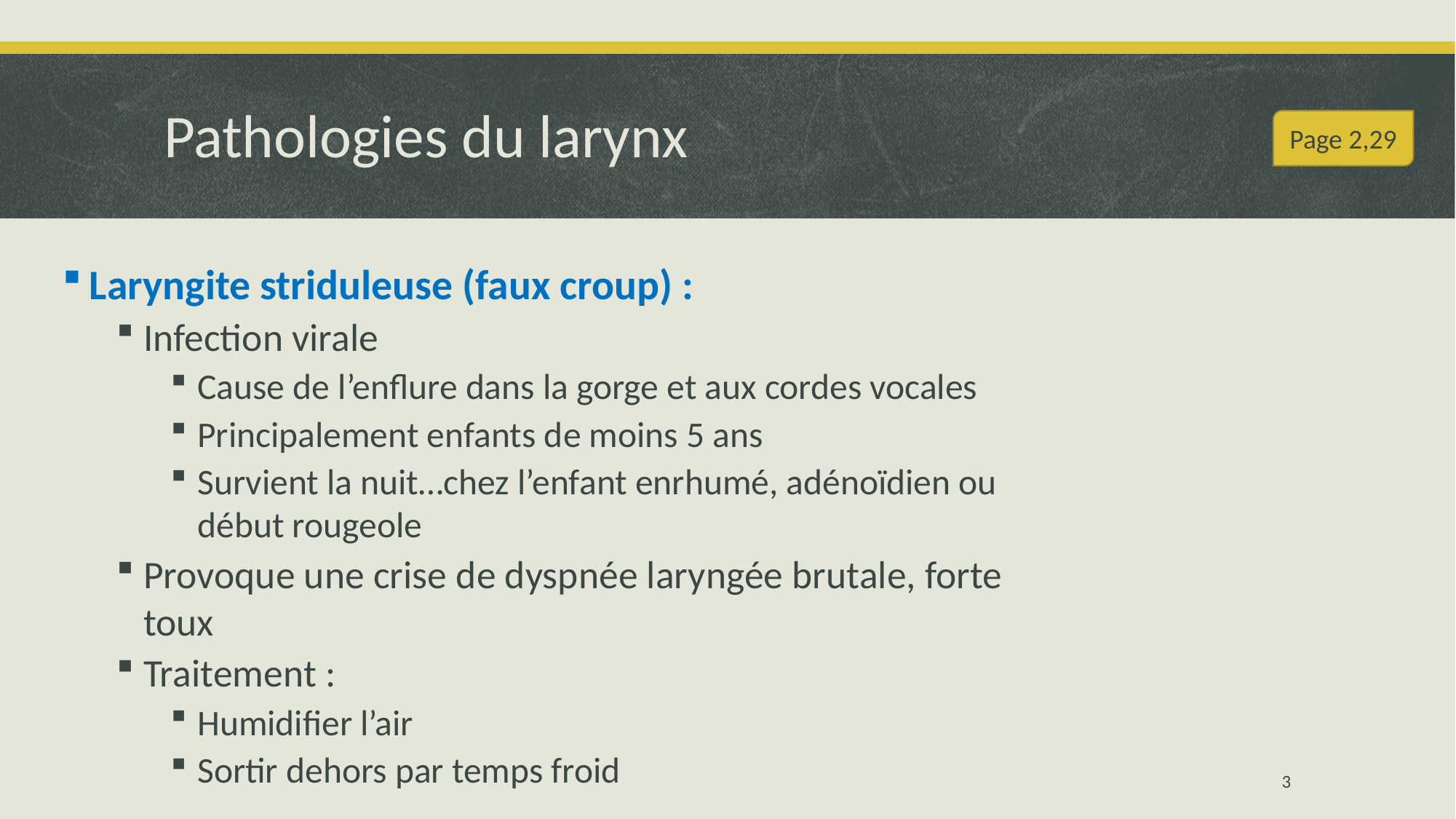

# Pathologies du larynx
Page 2,29
Laryngite striduleuse (faux croup) :
Infection virale
Cause de l’enflure dans la gorge et aux cordes vocales
Principalement enfants de moins 5 ans
Survient la nuit…chez l’enfant enrhumé, adénoïdien ou début rougeole
Provoque une crise de dyspnée laryngée brutale, forte toux
Traitement :
Humidifier l’air
Sortir dehors par temps froid
3